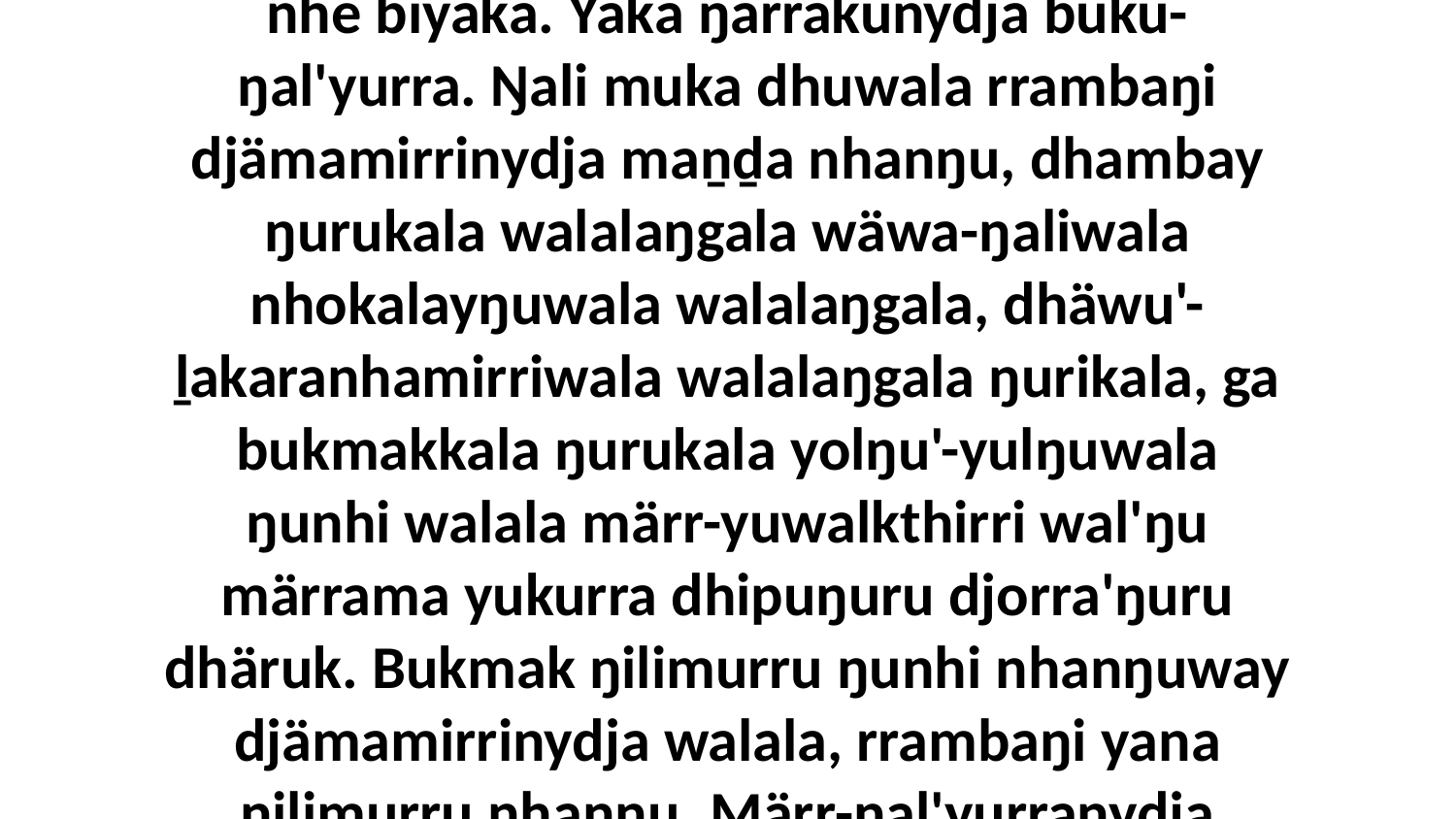

9 Bala ŋayinydja marrtji waŋa warray ŋarranha, ḏaḏawmarama warray, “Yi', yaka nhe biyaka. Yaka ŋarrakunydja buku-ŋal'yurra. Ŋali muka dhuwala rrambaŋi djämamirrinydja maṉḏa nhanŋu, dhambay ŋurukala walalaŋgala wäwa-ŋaliwala nhokalayŋuwala walalaŋgala, dhäwu'-ḻakaranhamirriwala walalaŋgala ŋurikala, ga bukmakkala ŋurukala yolŋu'-yulŋuwala ŋunhi walala märr-yuwalkthirri wal'ŋu märrama yukurra dhipuŋuru djorra'ŋuru dhäruk. Bukmak ŋilimurru ŋunhi nhanŋuway djämamirrinydja walala, rrambaŋi yana ŋilimurru nhanŋu. Märr-ŋal'yurranydja nhanŋuway waŋganygu yana Gunhu'wu Godku.”